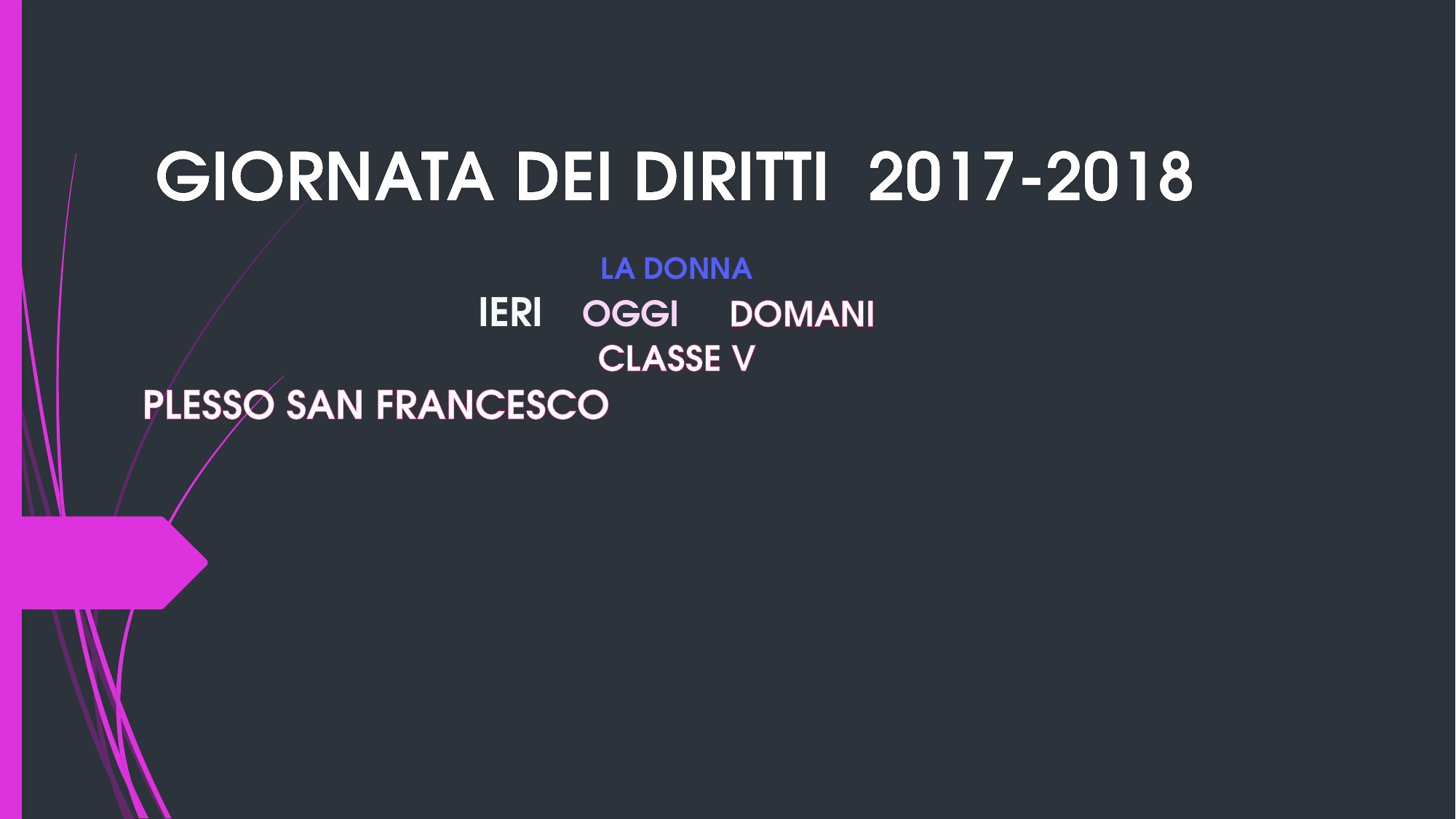

# GIORNATA DEI DIRITTI  2017-2018
LA DONNA
IERI    OGGI     DOMANI
CLASSE V
PLESSO SAN FRANCESCO